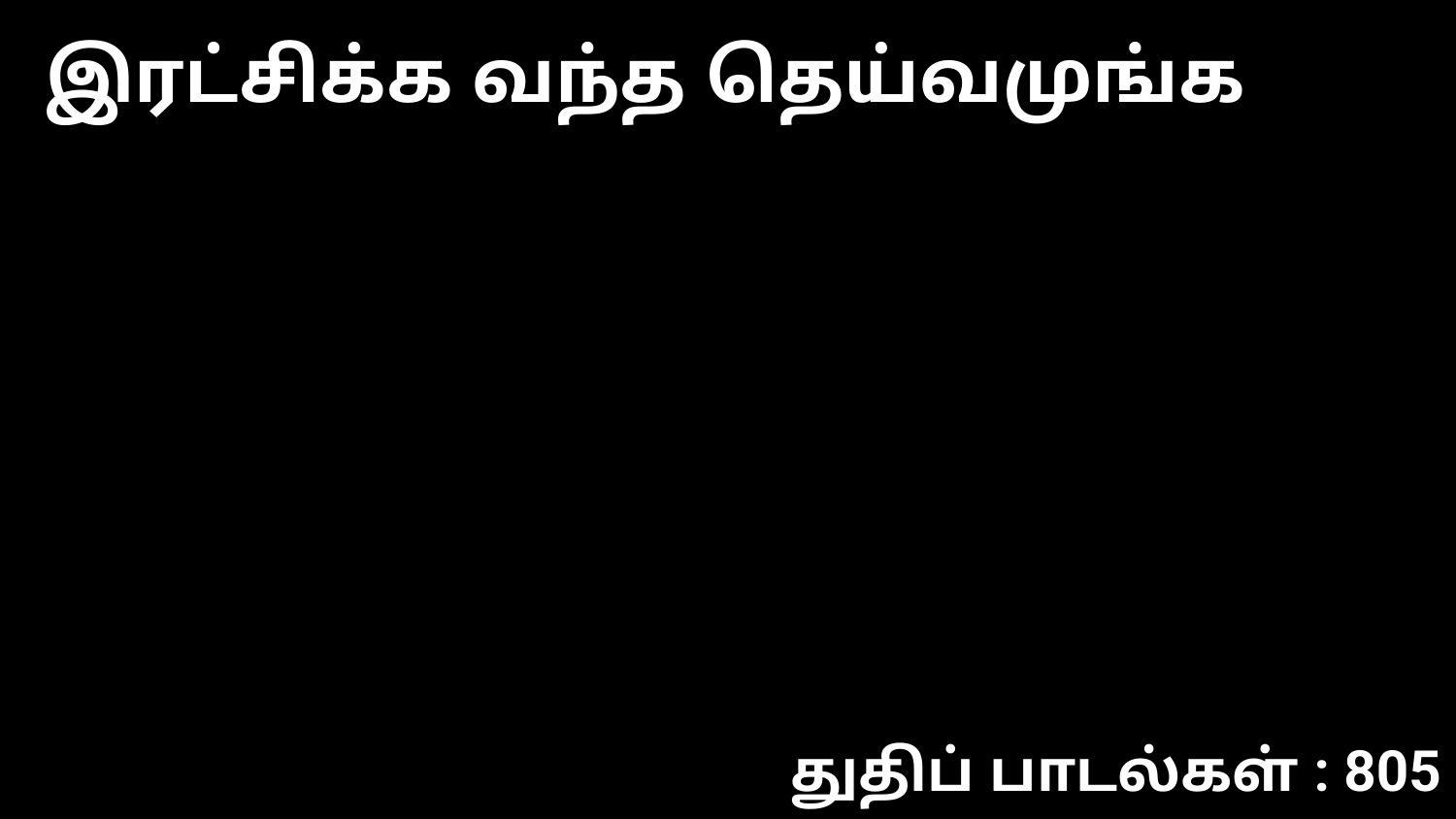

இரட்சிக்க வந்த தெய்வமுங்க
துதிப் பாடல்கள் : 805